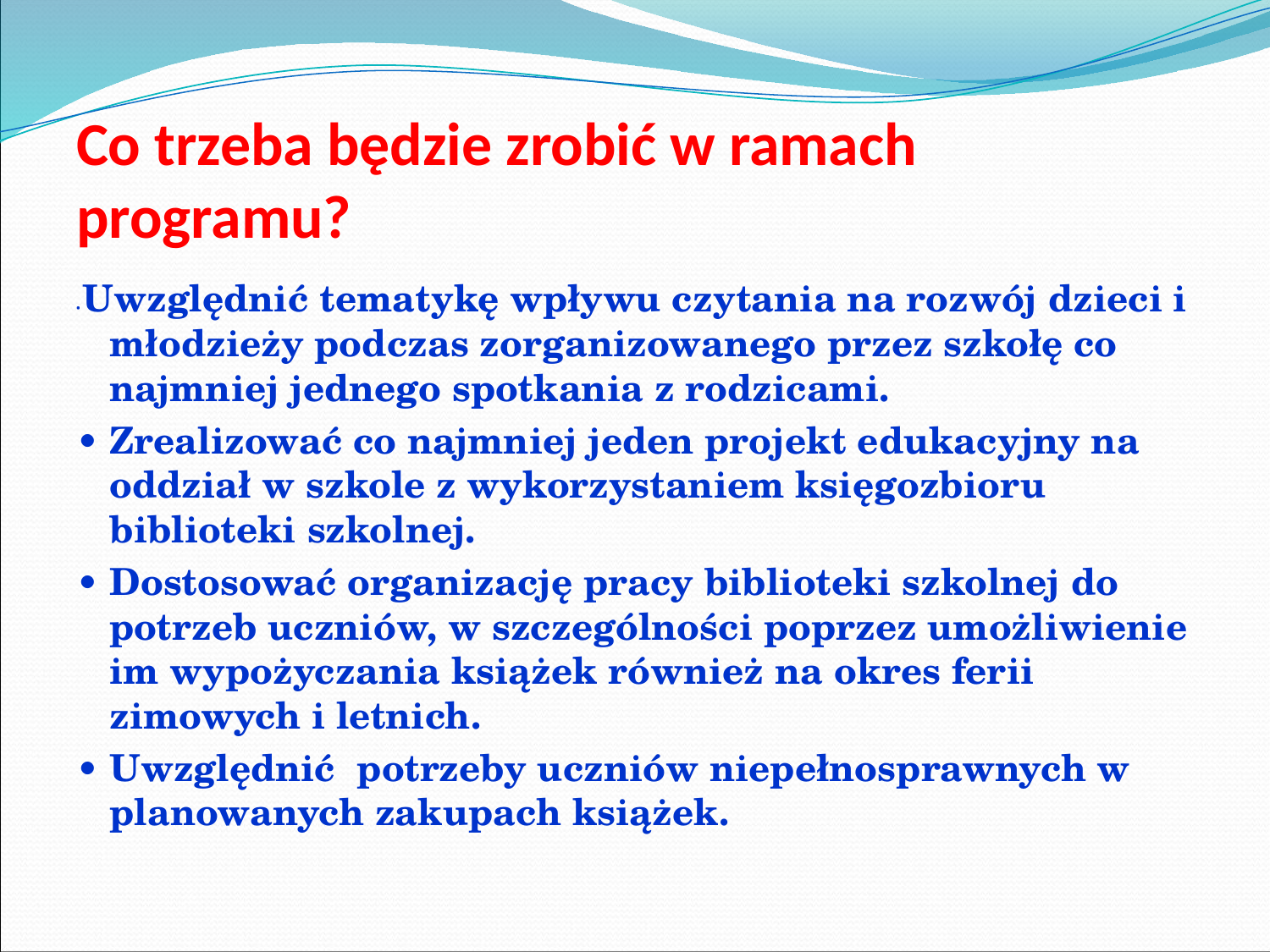

# Co trzeba będzie zrobić w ramach programu?
• Uwzględnić tematykę wpływu czytania na rozwój dzieci i młodzieży podczas zorganizowanego przez szkołę co najmniej jednego spotkania z rodzicami.
• Zrealizować co najmniej jeden projekt edukacyjny na oddział w szkole z wykorzystaniem księgozbioru biblioteki szkolnej.
• Dostosować organizację pracy biblioteki szkolnej do potrzeb uczniów, w szczególności poprzez umożliwienie im wypożyczania książek również na okres ferii zimowych i letnich.
• Uwzględnić  potrzeby uczniów niepełnosprawnych w planowanych zakupach książek.